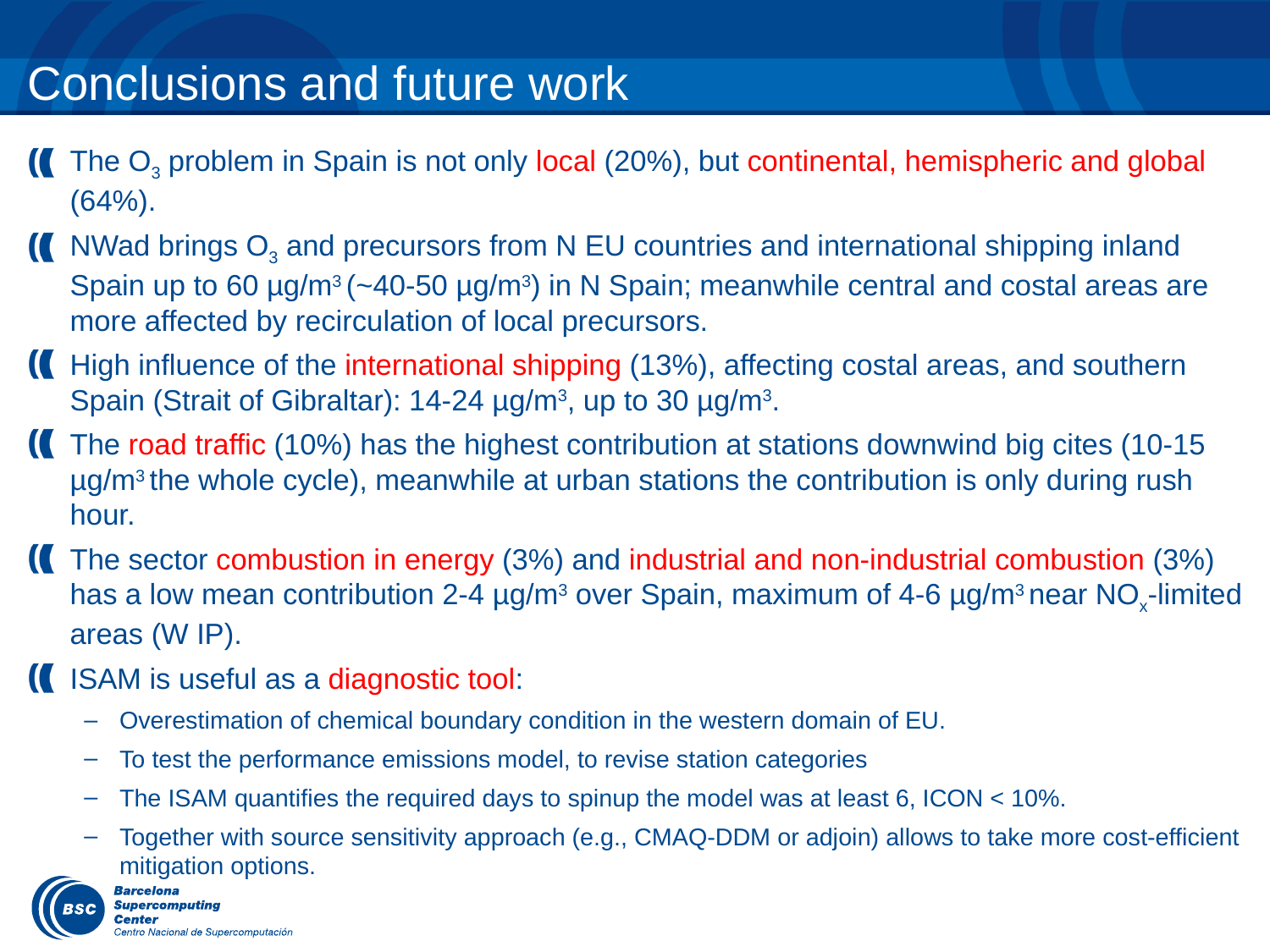

# Conclusions and future work
The O3 problem in Spain is not only local (20%), but continental, hemispheric and global (64%).
NWad brings O3 and precursors from N EU countries and international shipping inland Spain up to 60 µg/m3 (~40-50 µg/m3) in N Spain; meanwhile central and costal areas are more affected by recirculation of local precursors.
High influence of the international shipping (13%), affecting costal areas, and southern Spain (Strait of Gibraltar): 14-24 µg/m3, up to 30 µg/m3.
The road traffic (10%) has the highest contribution at stations downwind big cites (10-15 µg/m3 the whole cycle), meanwhile at urban stations the contribution is only during rush hour.
The sector combustion in energy (3%) and industrial and non-industrial combustion (3%) has a low mean contribution 2-4 µg/m3 over Spain, maximum of 4-6 µg/m3 near NOx-limited areas (W IP).
ISAM is useful as a diagnostic tool:
Overestimation of chemical boundary condition in the western domain of EU.
To test the performance emissions model, to revise station categories
The ISAM quantifies the required days to spinup the model was at least 6, ICON < 10%.
Together with source sensitivity approach (e.g., CMAQ-DDM or adjoin) allows to take more cost-efficient mitigation options.